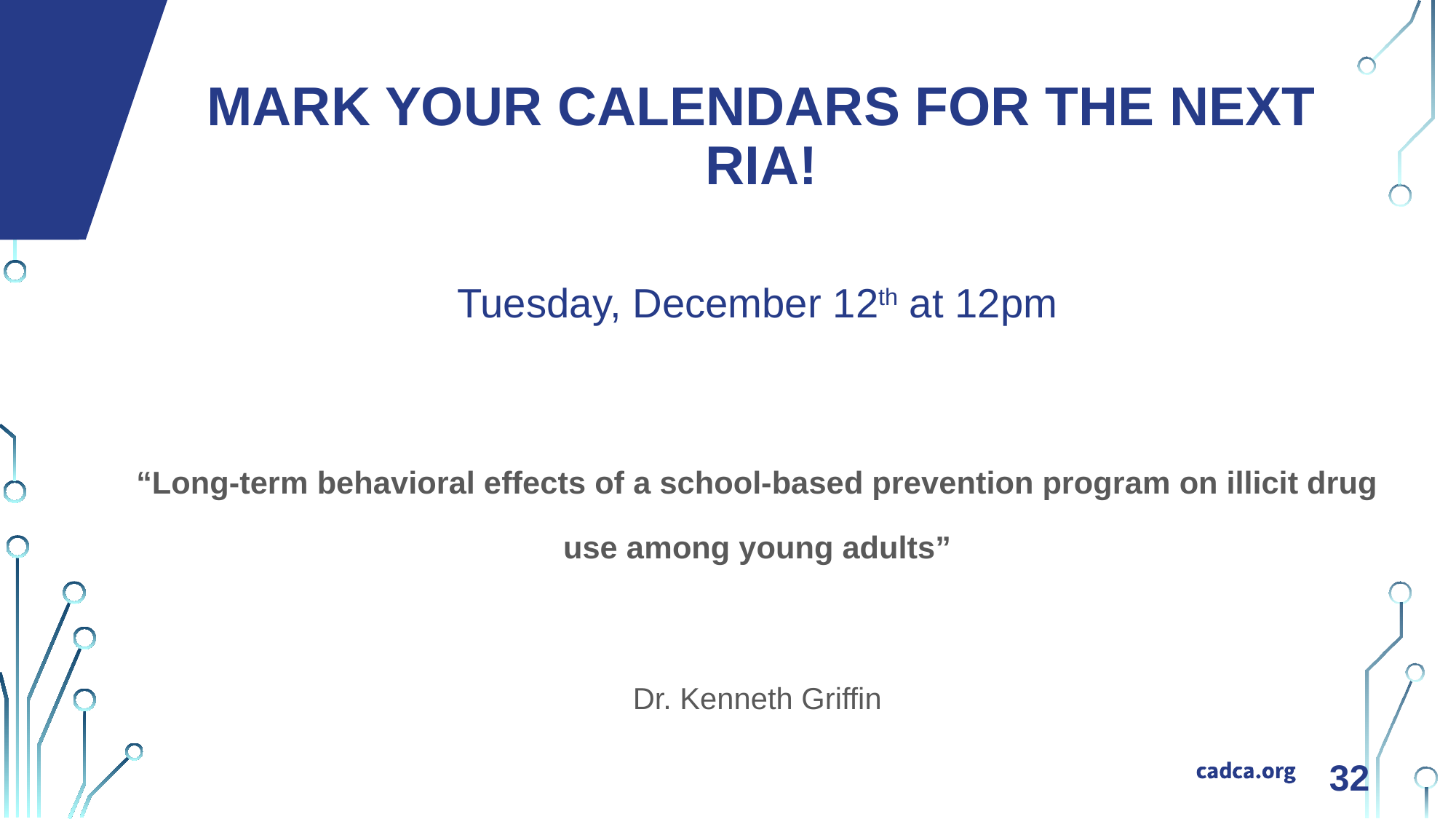

# Mark Your Calendars for the next RIA!
Tuesday, December 12th at 12pm

“Long-term behavioral effects of a school-based prevention program on illicit drug use among young adults”

Dr. Kenneth Griffin